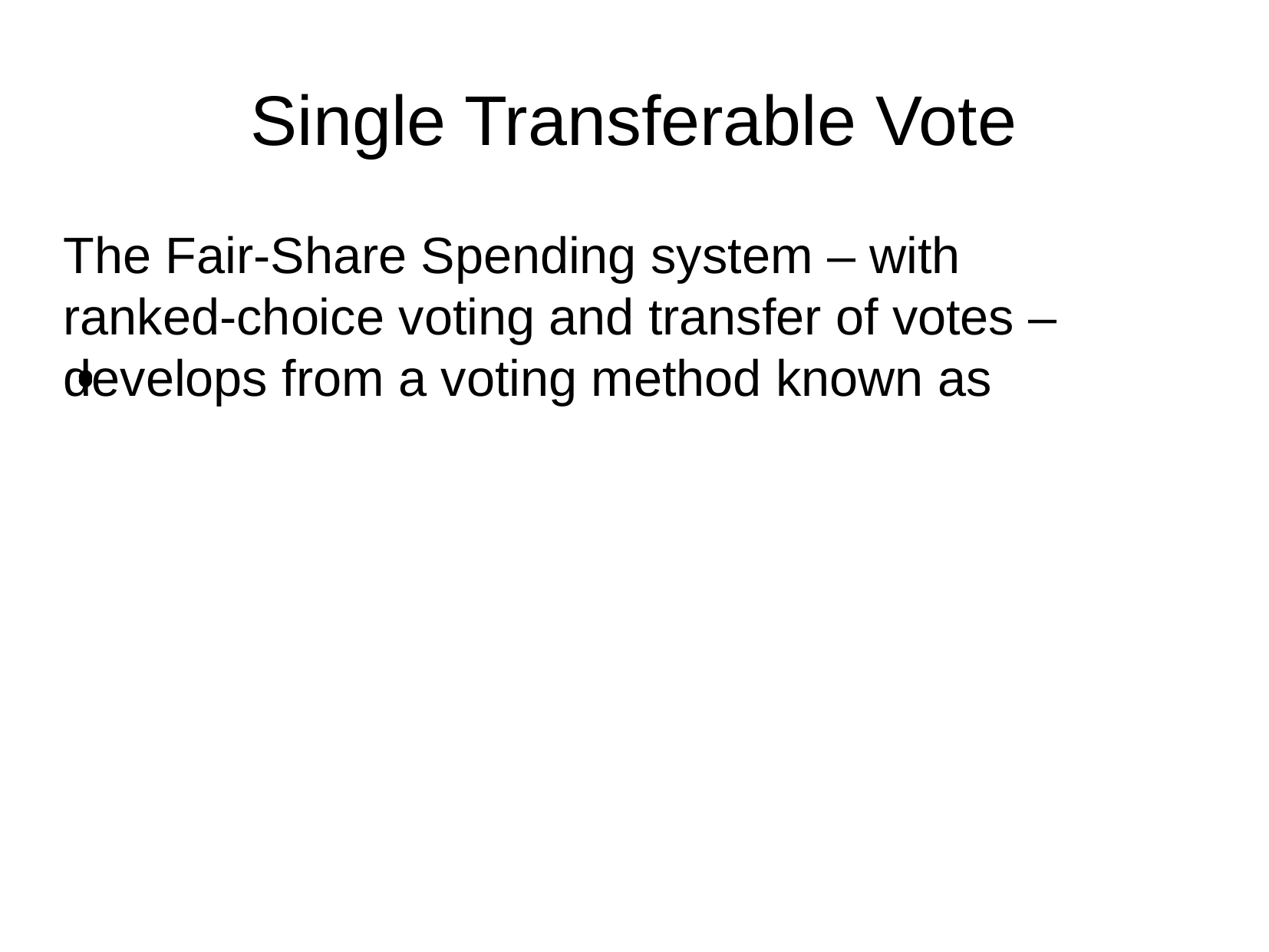

Single Transferable Vote
The Fair-Share Spending system – with
ranked-choice voting and transfer of votes – develops from a voting method known as
the Single Transferable Vote (STV)
STV is the multi-winner version of Instant-Runoff Voting (IRV), also known as the Alternative Vote or Ranked-Choice Voting